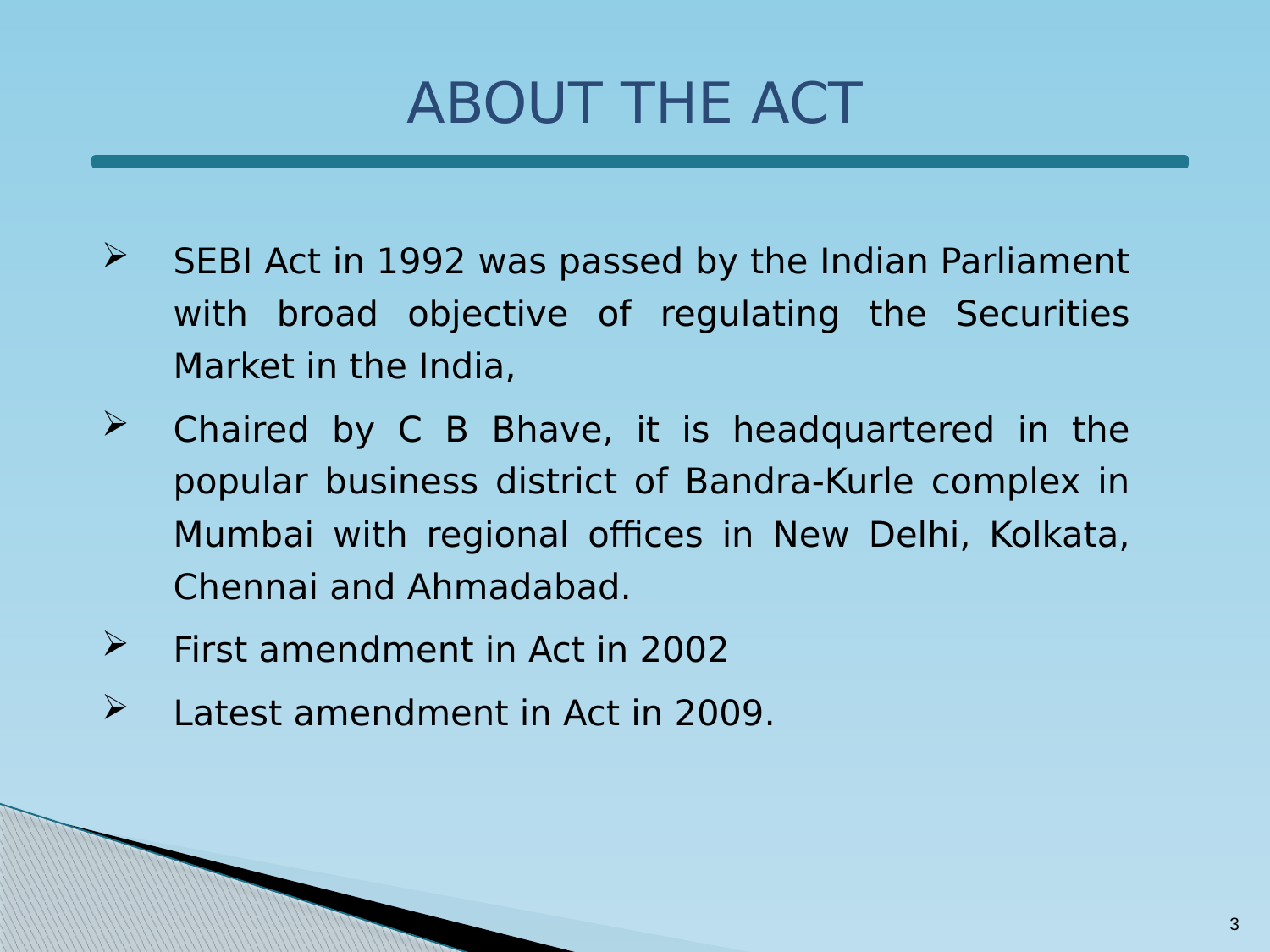

# ABOUT THE ACT

SEBI Act in 1992 was passed by the Indian Parliament with broad objective of regulating the Securities Market in the India,
Chaired by C B Bhave, it is headquartered in the popular business district of Bandra-Kurle complex in Mumbai with regional offices in New Delhi, Kolkata, Chennai and Ahmadabad.
First amendment in Act in 2002
Latest amendment in Act in 2009.
3